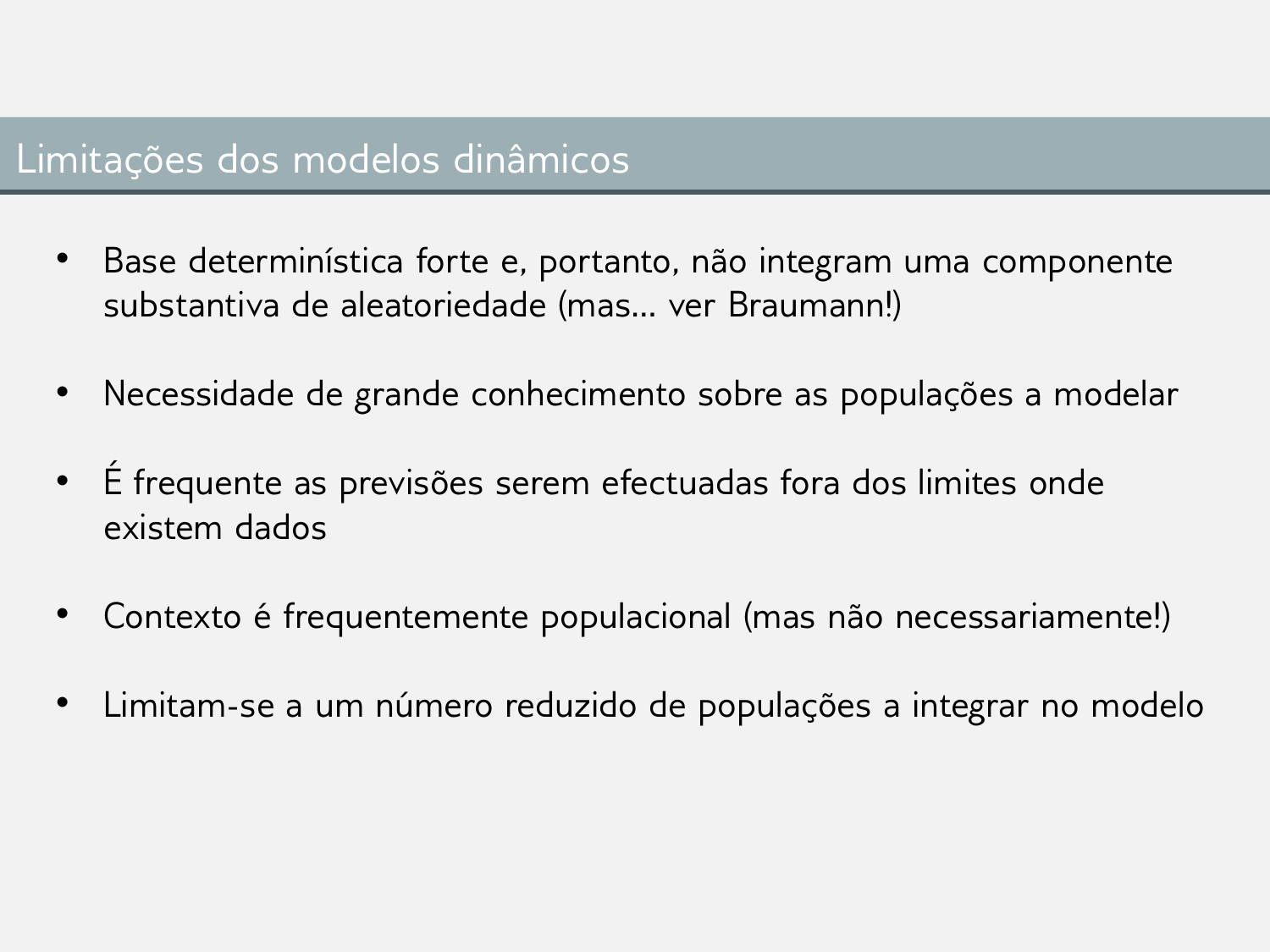

Limitações dos modelos dinâmicos
Base determinística forte e, portanto, não integram uma componente substantiva de aleatoriedade (mas… ver Braumann!)

Necessidade de grande conhecimento sobre as populações a modelar

É frequente as previsões serem efectuadas fora dos limites onde existem dados

Contexto é frequentemente populacional (mas não necessariamente!)

Limitam-se a um número reduzido de populações a integrar no modelo